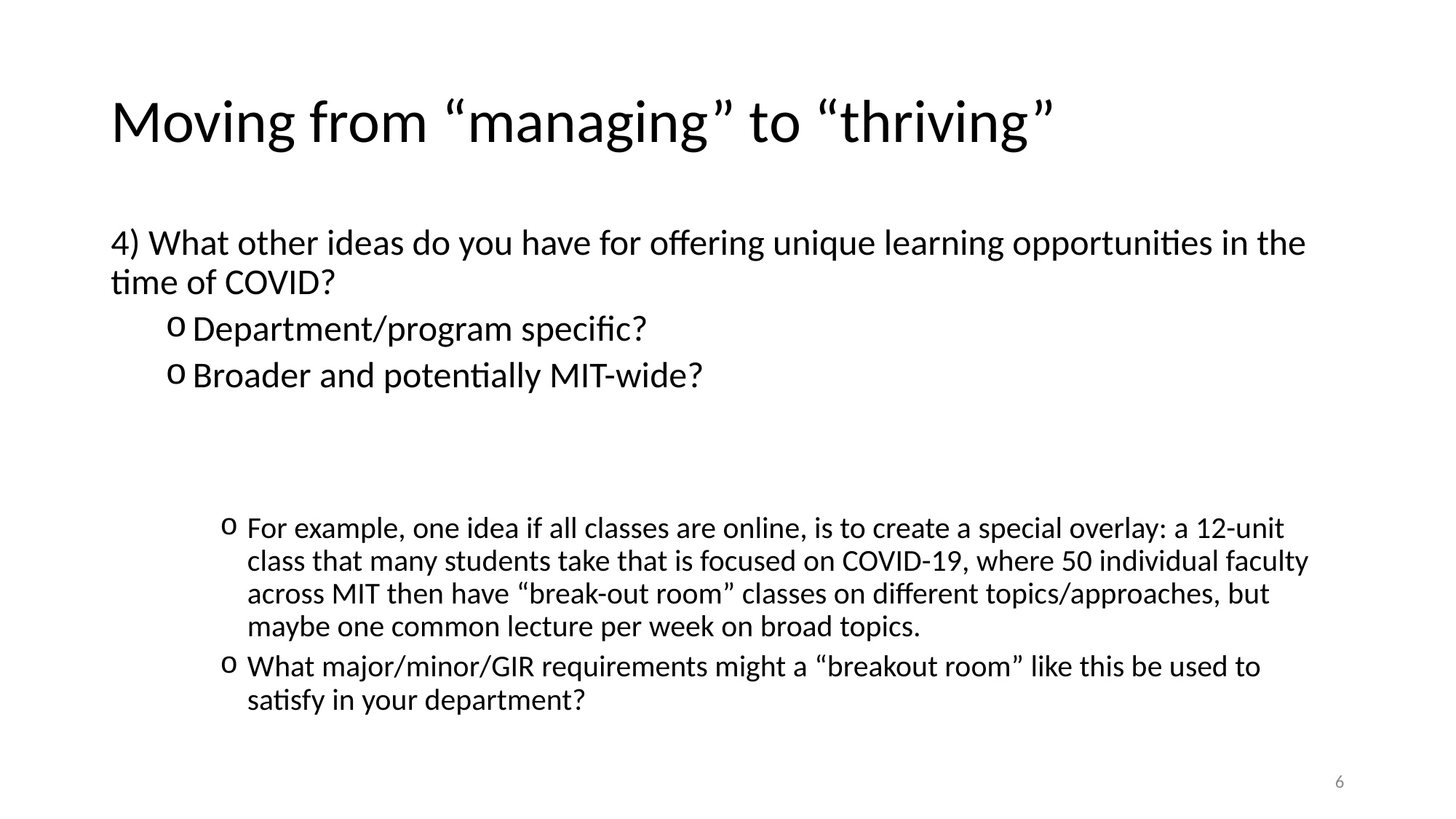

# Moving from “managing” to “thriving”
4) What other ideas do you have for offering unique learning opportunities in the time of COVID?
Department/program specific?
Broader and potentially MIT-wide?

For example, one idea if all classes are online, is to create a special overlay: a 12-unit class that many students take that is focused on COVID-19, where 50 individual faculty across MIT then have “break-out room” classes on different topics/approaches, but maybe one common lecture per week on broad topics.
What major/minor/GIR requirements might a “breakout room” like this be used to satisfy in your department?
6